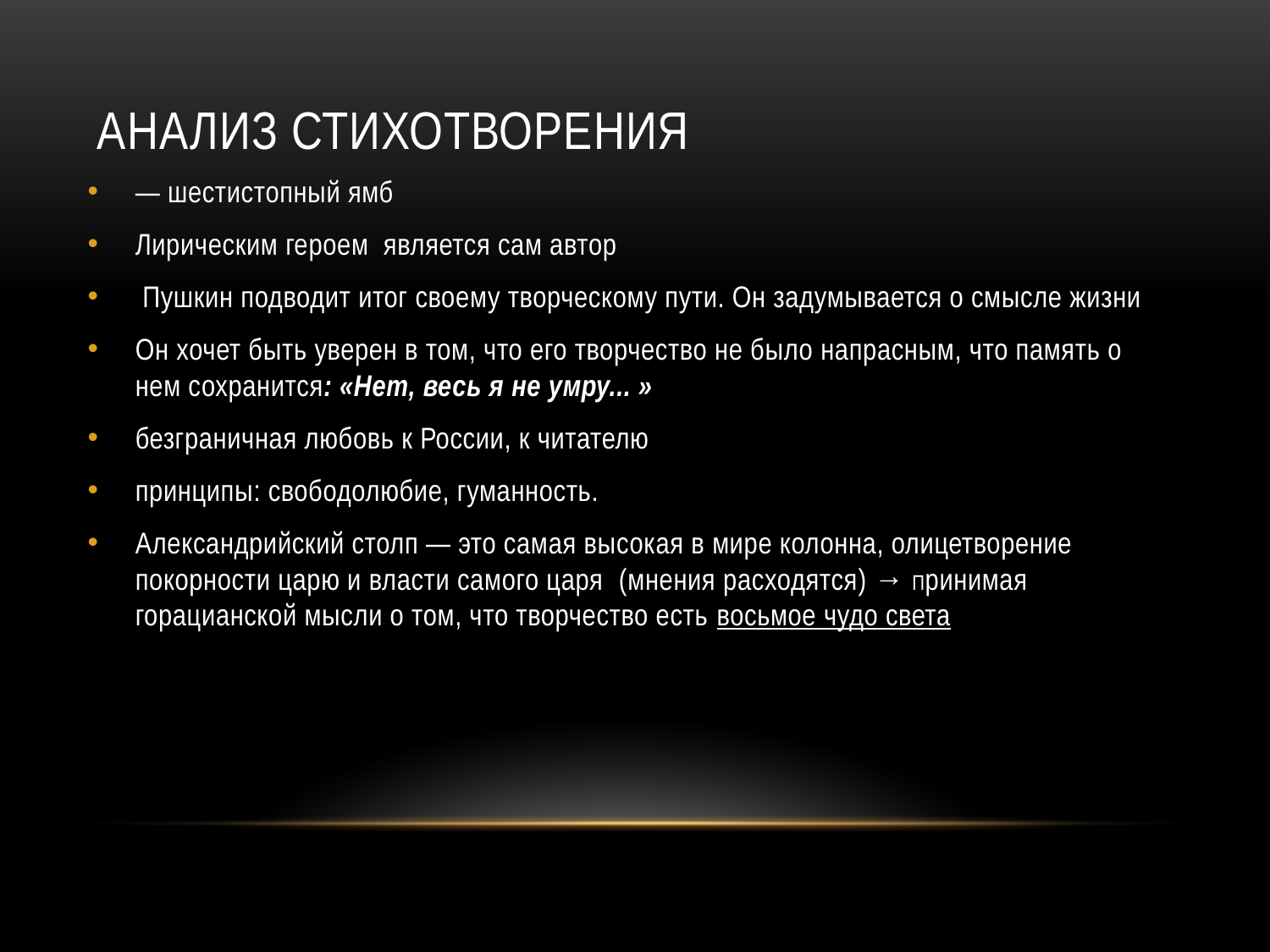

# Анализ стихотворения
— шестистопный ямб
Лирическим героем  является сам автор
 Пушкин подводит итог своему творческому пути. Он задумывается о смысле жизни
Он хочет быть уверен в том, что его творчество не было напрасным, что память о нем сохранится: «Нет, весь я не умру... »
безграничная любовь к России, к читателю
принципы: свободолюбие, гуманность.
Александрийский столп — это самая высокая в мире колонна, олицетворение покорности царю и власти самого царя  (мнения расходятся) → Принимая горацианской мысли о том, что творчество есть восьмое чудо света